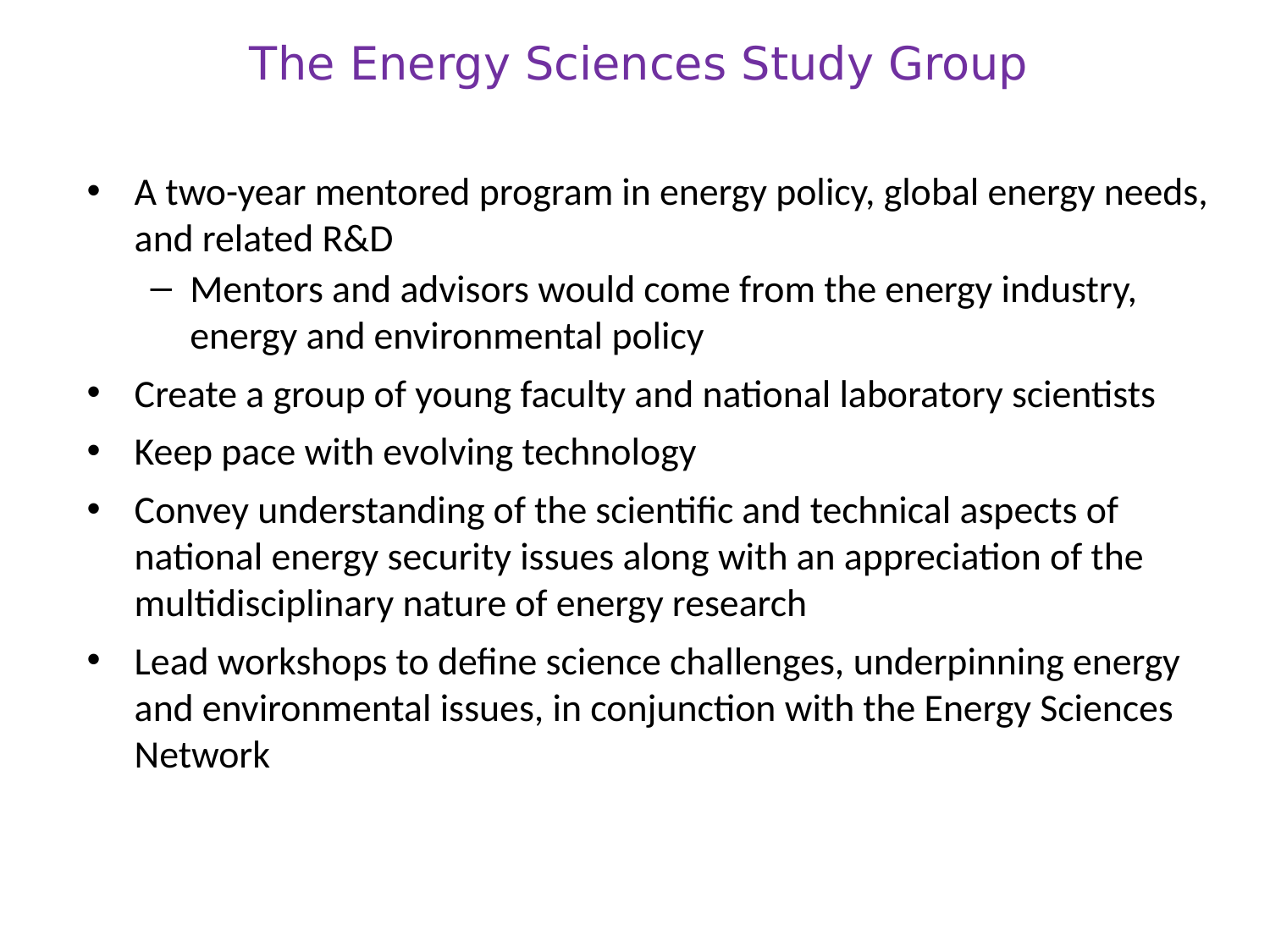

# The Energy Sciences Study Group
A two-year mentored program in energy policy, global energy needs, and related R&D
Mentors and advisors would come from the energy industry, energy and environmental policy
Create a group of young faculty and national laboratory scientists
Keep pace with evolving technology
Convey understanding of the scientific and technical aspects of national energy security issues along with an appreciation of the multidisciplinary nature of energy research
Lead workshops to define science challenges, underpinning energy and environmental issues, in conjunction with the Energy Sciences Network